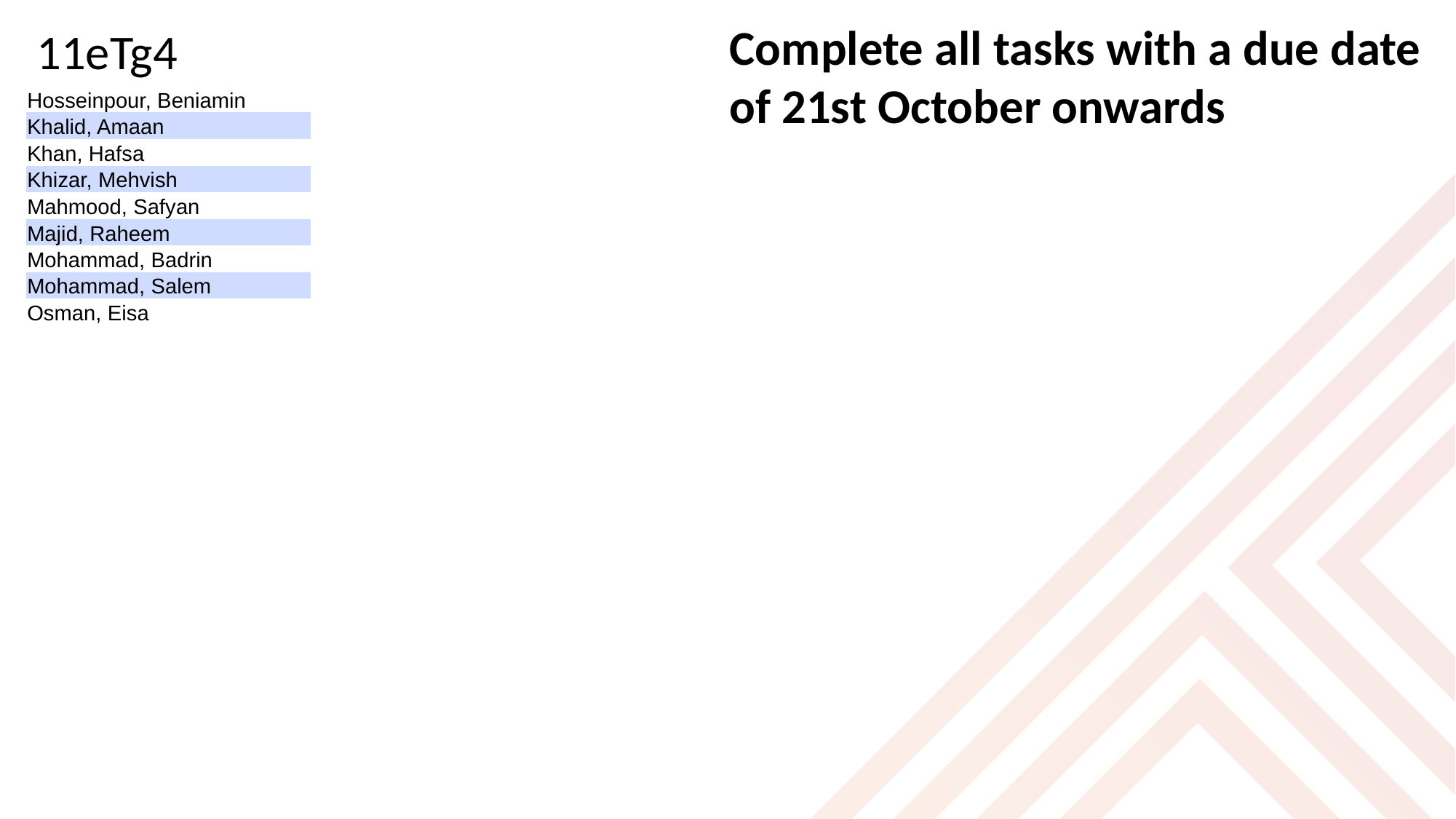

Complete all tasks with a due date of 21st October onwards
11eTg4
| Hosseinpour, Beniamin |
| --- |
| Khalid, Amaan |
| Khan, Hafsa |
| Khizar, Mehvish |
| Mahmood, Safyan |
| Majid, Raheem |
| Mohammad, Badrin |
| Mohammad, Salem |
| Osman, Eisa |